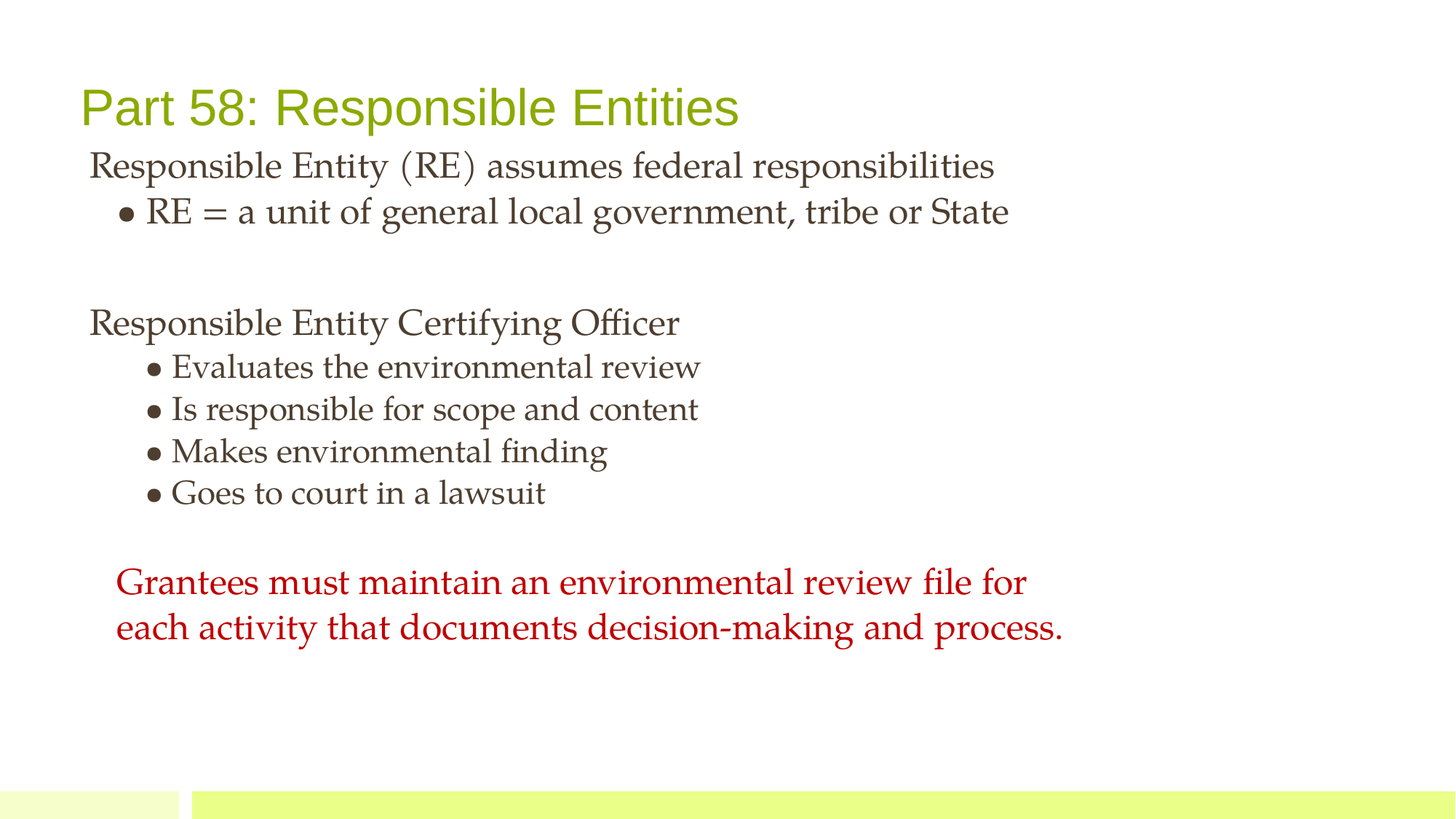

# Part 58: Responsible Entities
Responsible Entity (RE) assumes federal responsibilities
• RE = a unit of general local government, tribe or State

Responsible Entity Certifying Officer
• Evaluates the environmental review
• Is responsible for scope and content
• Makes environmental finding
• Goes to court in a lawsuit

Grantees must maintain an environmental review file for
each activity that documents decision-making and process.